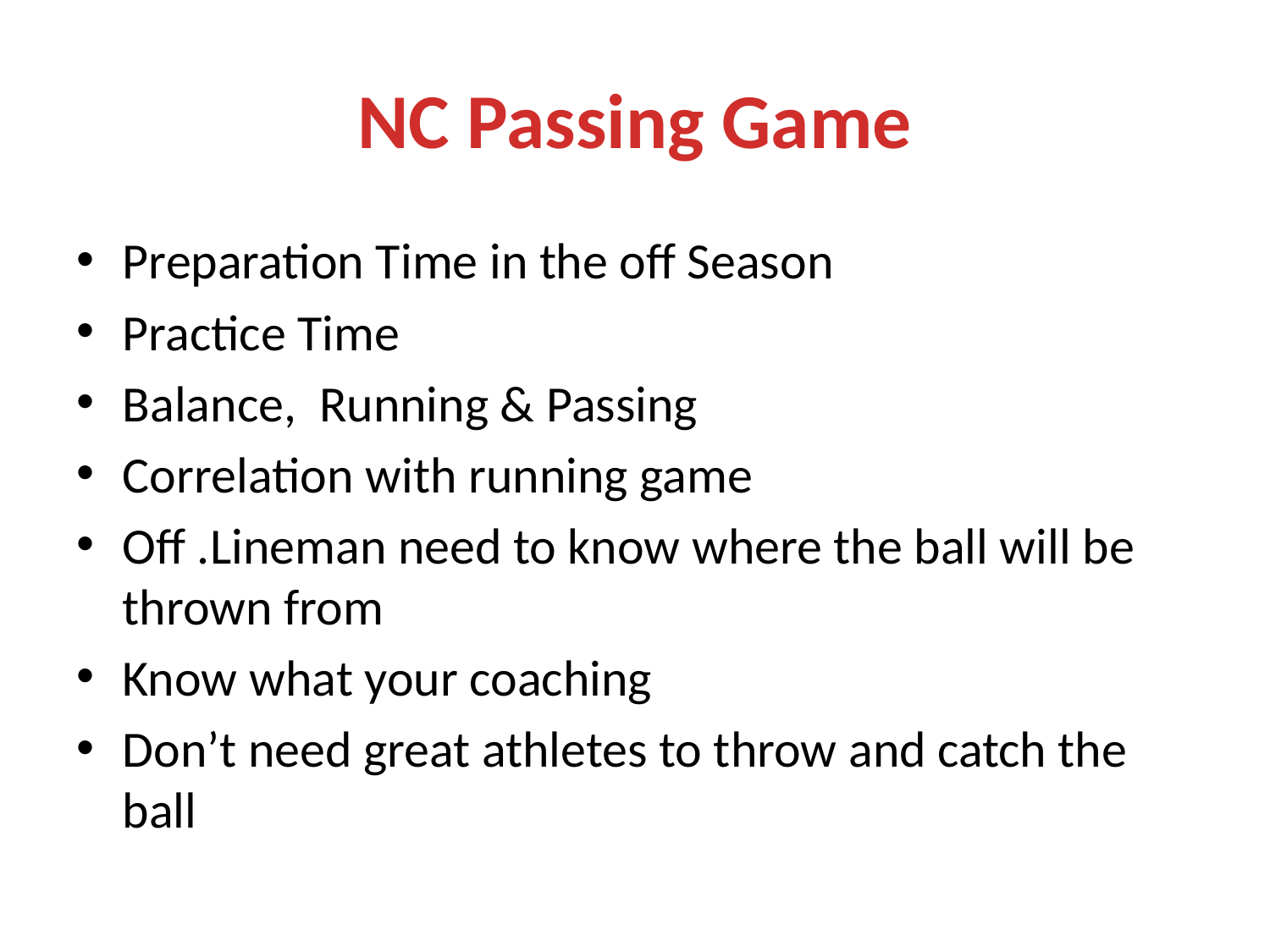

# NC Passing Game
Preparation Time in the off Season
Practice Time
Balance,  Running & Passing
Correlation with running game
Off .Lineman need to know where the ball will be thrown from
Know what your coaching
Don’t need great athletes to throw and catch the ball